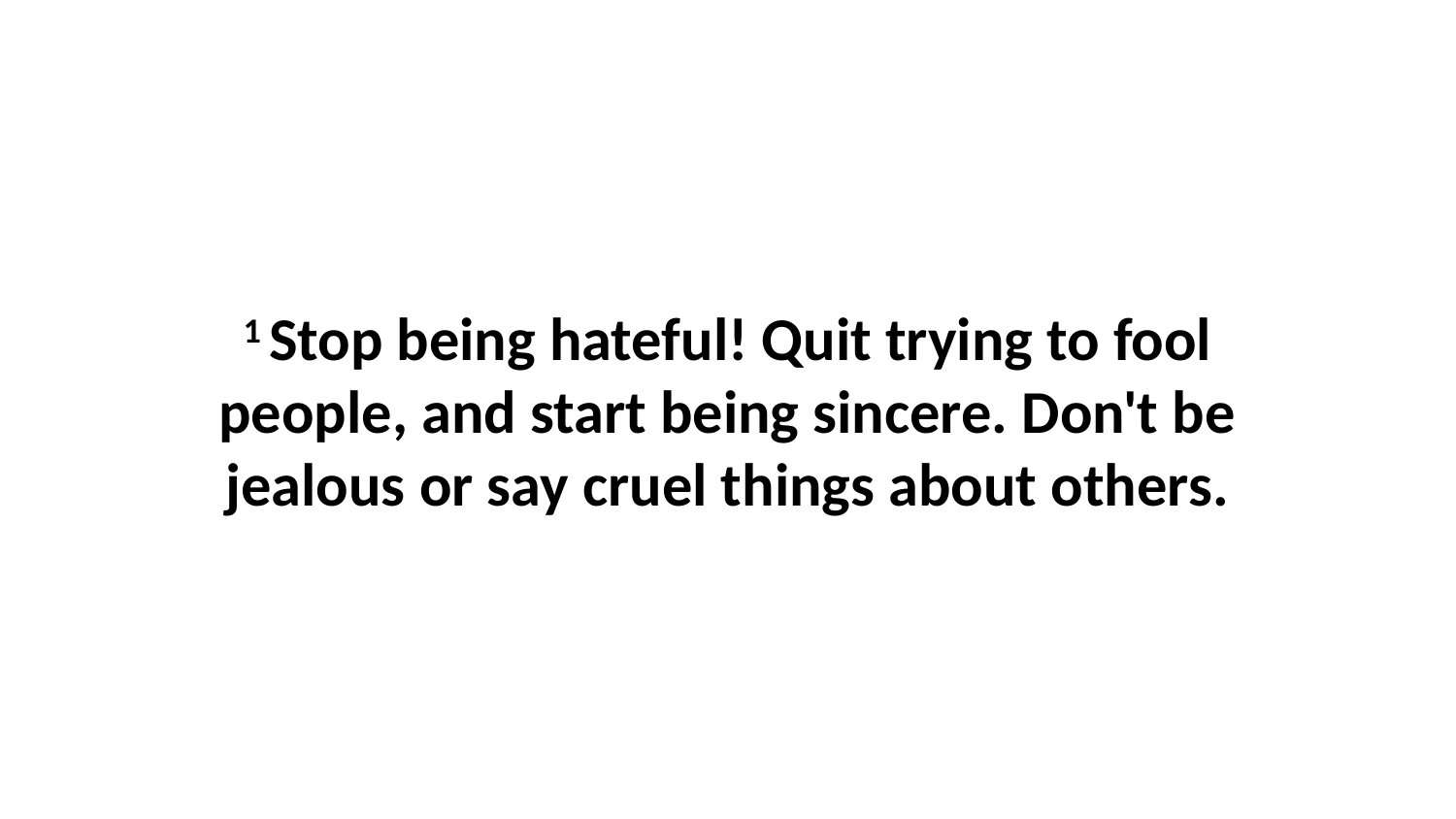

1 Stop being hateful! Quit trying to fool people, and start being sincere. Don't be jealous or say cruel things about others.